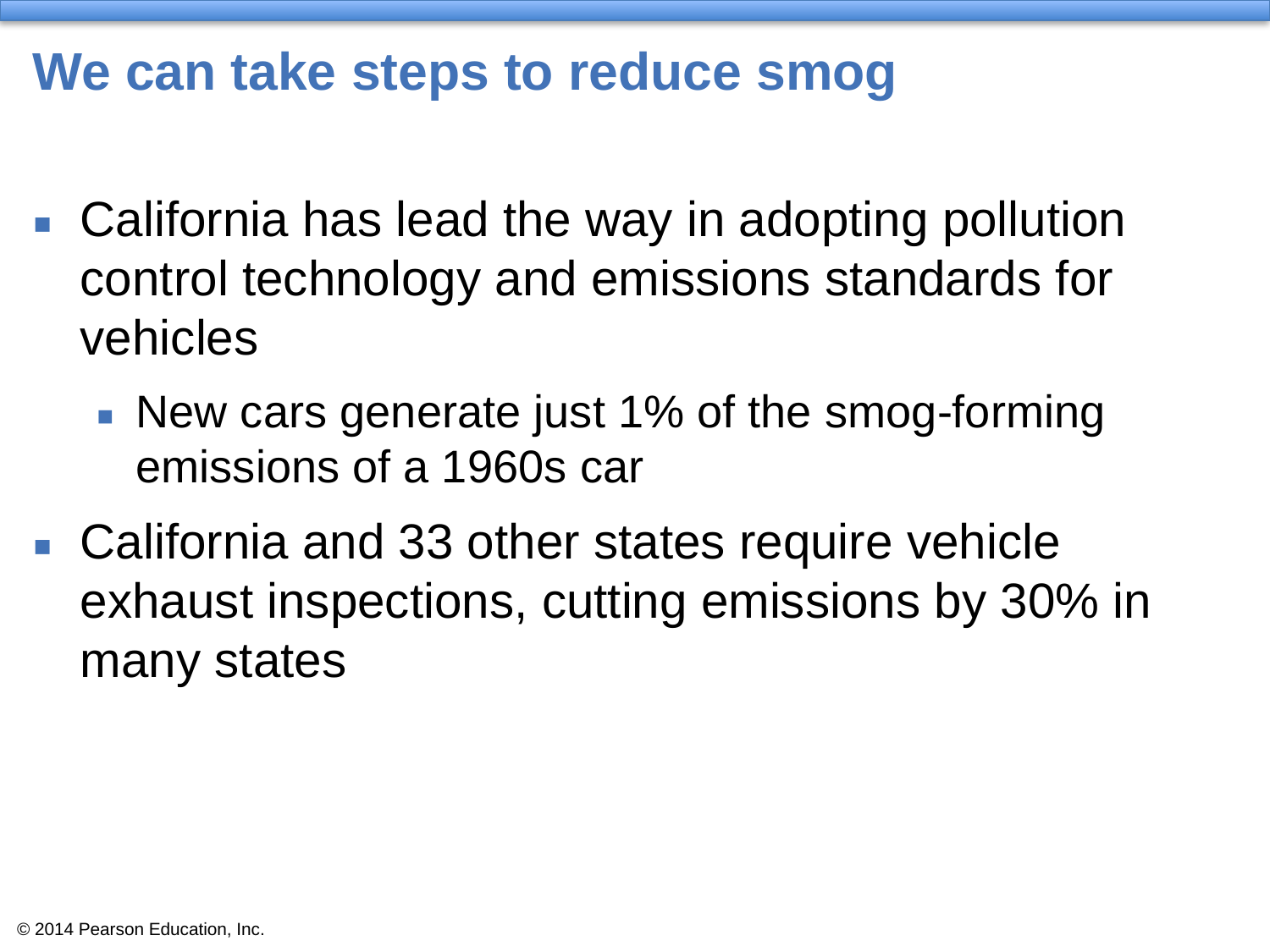

# We can take steps to reduce smog
California has lead the way in adopting pollution control technology and emissions standards for vehicles
New cars generate just 1% of the smog-forming emissions of a 1960s car
California and 33 other states require vehicle exhaust inspections, cutting emissions by 30% in many states